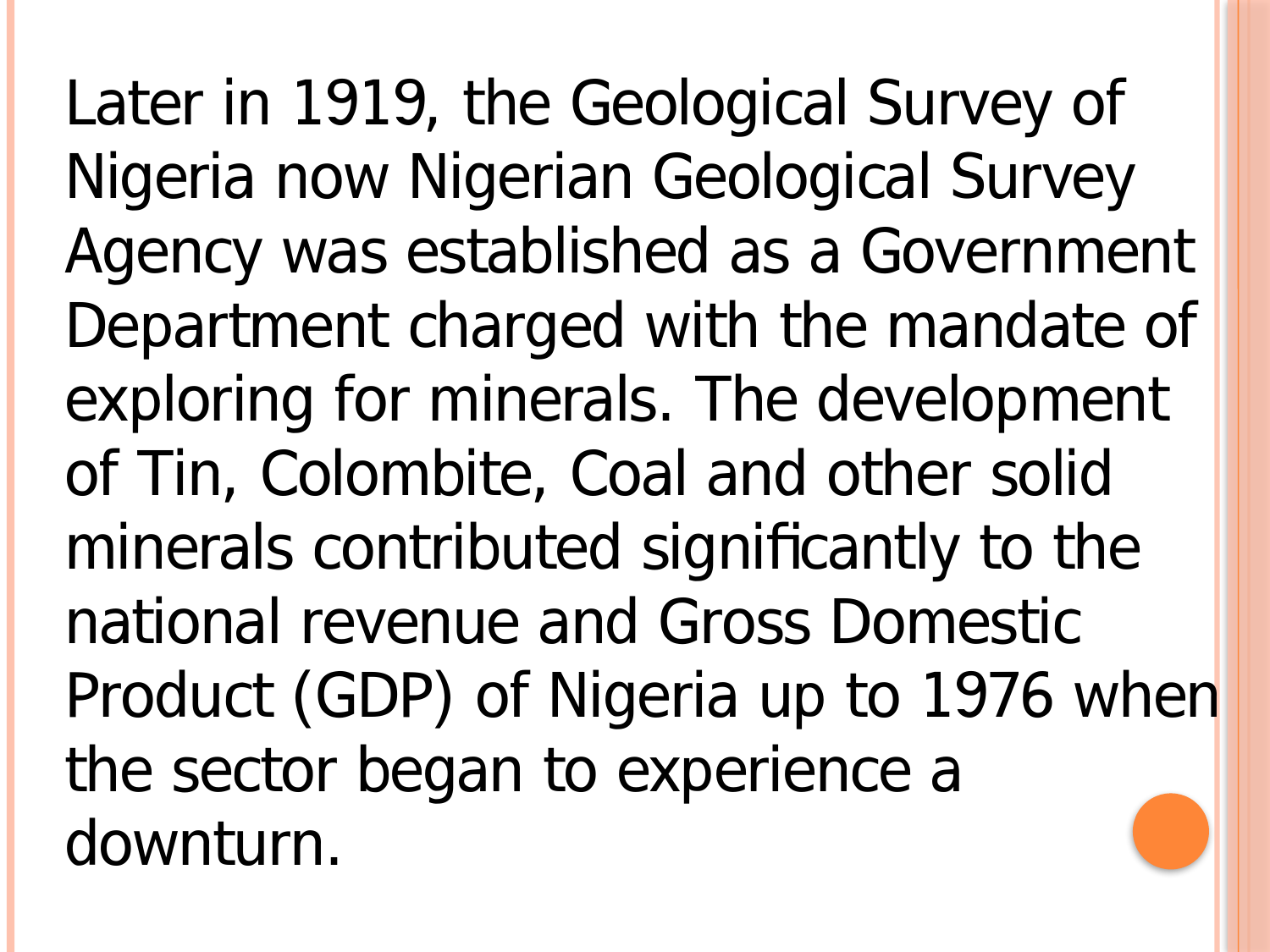

Later in 1919, the Geological Survey of Nigeria now Nigerian Geological Survey Agency was established as a Government Department charged with the mandate of exploring for minerals. The development of Tin, Colombite, Coal and other solid minerals contributed significantly to the national revenue and Gross Domestic Product (GDP) of Nigeria up to 1976 when the sector began to experience a downturn.